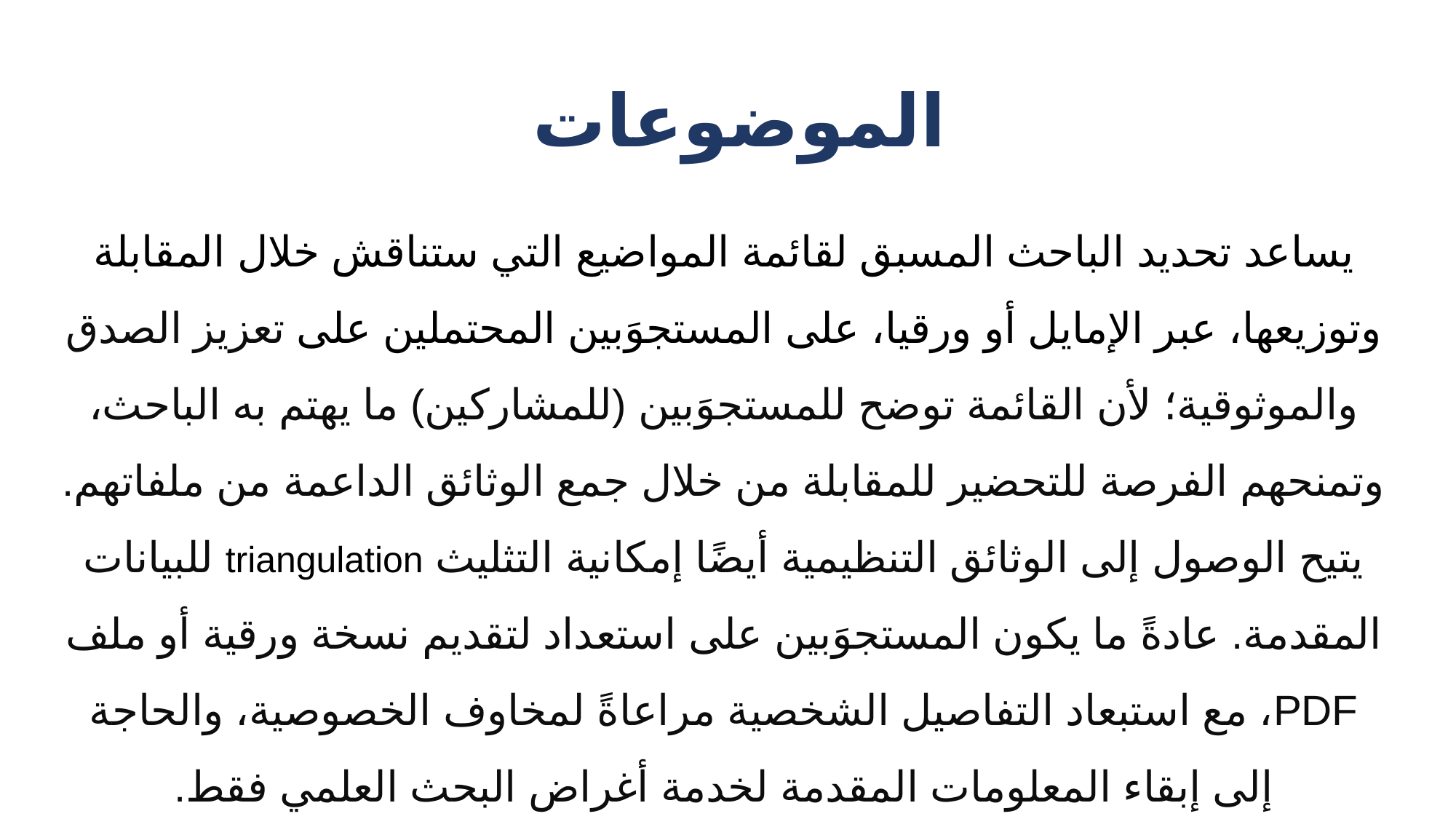

# الموضوعات
يساعد تحديد الباحث المسبق لقائمة المواضيع التي ستناقش خلال المقابلة وتوزيعها، عبر الإمايل أو ورقيا، على المستجوَبين المحتملين على تعزيز الصدق والموثوقية؛ لأن القائمة توضح للمستجوَبين (للمشاركين) ما يهتم به الباحث، وتمنحهم الفرصة للتحضير للمقابلة من خلال جمع الوثائق الداعمة من ملفاتهم. يتيح الوصول إلى الوثائق التنظيمية أيضًا إمكانية التثليث triangulation للبيانات المقدمة. عادةً ما يكون المستجوَبين على استعداد لتقديم نسخة ورقية أو ملف PDF، مع استبعاد التفاصيل الشخصية مراعاةً لمخاوف الخصوصية، والحاجة إلى إبقاء المعلومات المقدمة لخدمة أغراض البحث العلمي فقط.